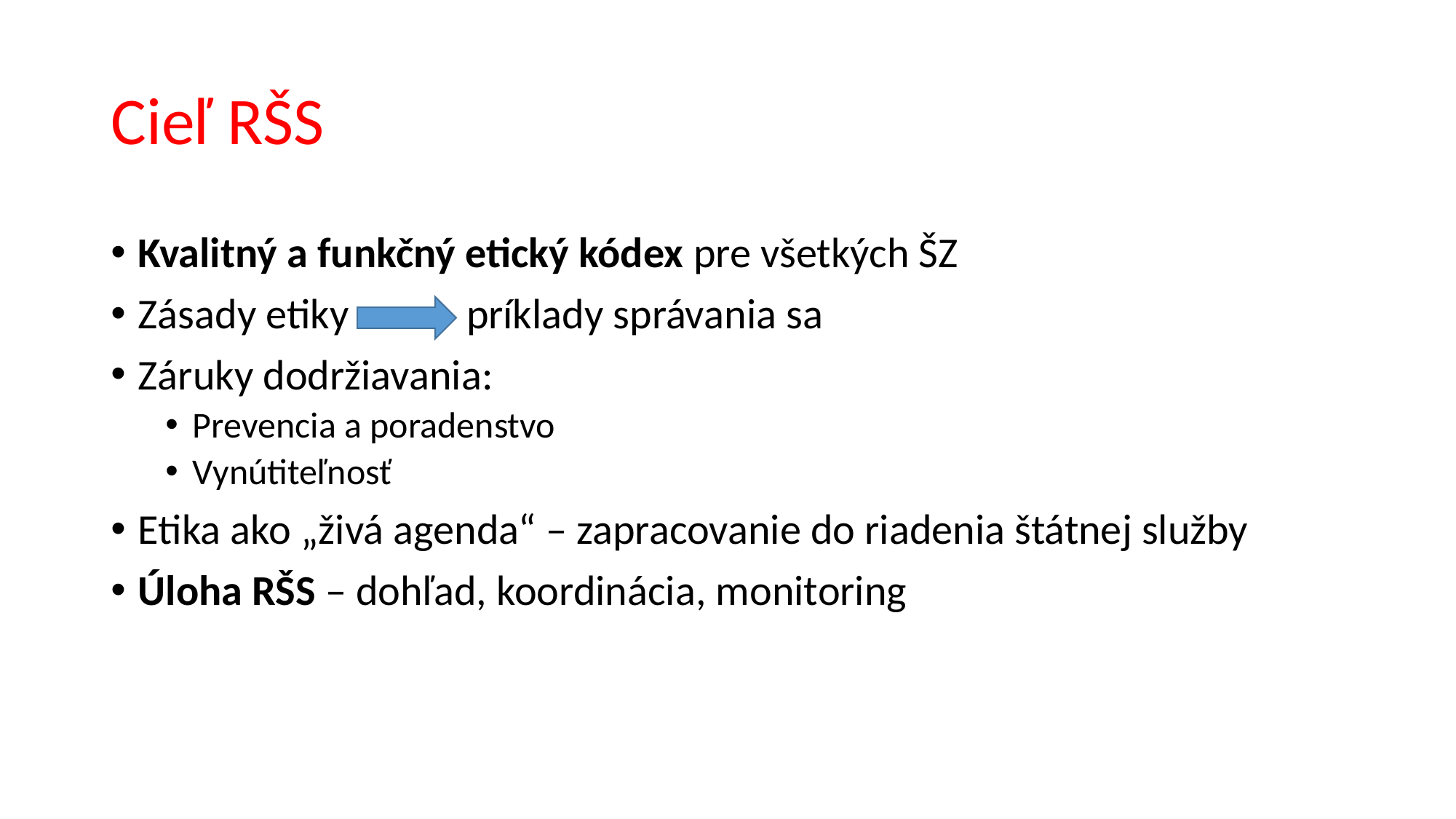

# Cieľ RŠS
Kvalitný a funkčný etický kódex pre všetkých ŠZ
Zásady etiky –         príklady správania sa
Záruky dodržiavania:
Prevencia a poradenstvo
Vynútiteľnosť
Etika ako „živá agenda“ – zapracovanie do riadenia štátnej služby
Úloha RŠS – dohľad, koordinácia, monitoring